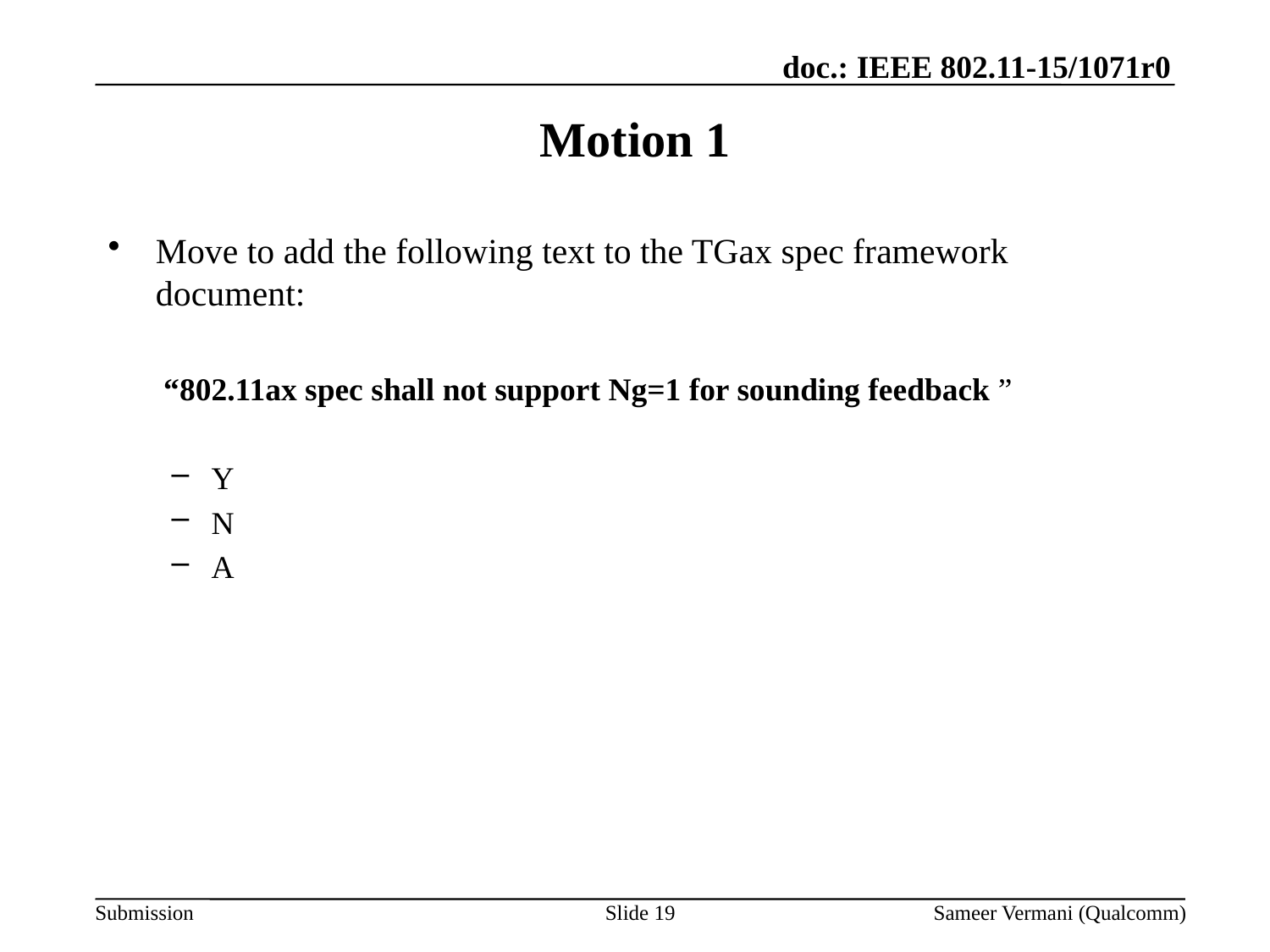

# Motion 1
Move to add the following text to the TGax spec framework document:

“802.11ax spec shall not support Ng=1 for sounding feedback ”

Y
N
A

Slide 19
Sameer Vermani (Qualcomm)